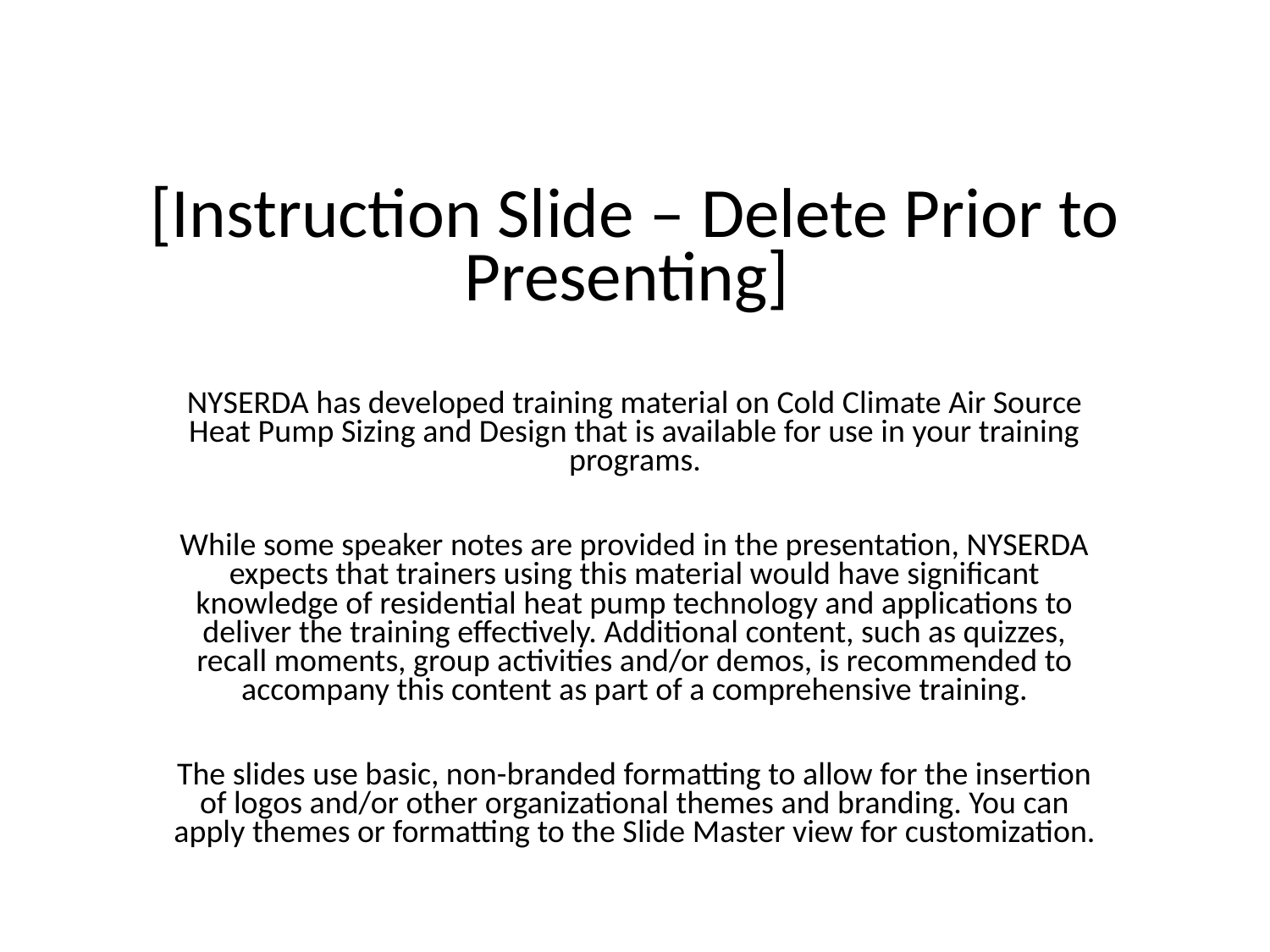

# [Instruction Slide – Delete Prior to Presenting]
NYSERDA has developed training material on Cold Climate Air Source Heat Pump Sizing and Design that is available for use in your training programs.

While some speaker notes are provided in the presentation, NYSERDA expects that trainers using this material would have significant knowledge of residential heat pump technology and applications to deliver the training effectively. Additional content, such as quizzes, recall moments, group activities and/or demos, is recommended to accompany this content as part of a comprehensive training.

The slides use basic, non-branded formatting to allow for the insertion of logos and/or other organizational themes and branding. You can apply themes or formatting to the Slide Master view for customization.